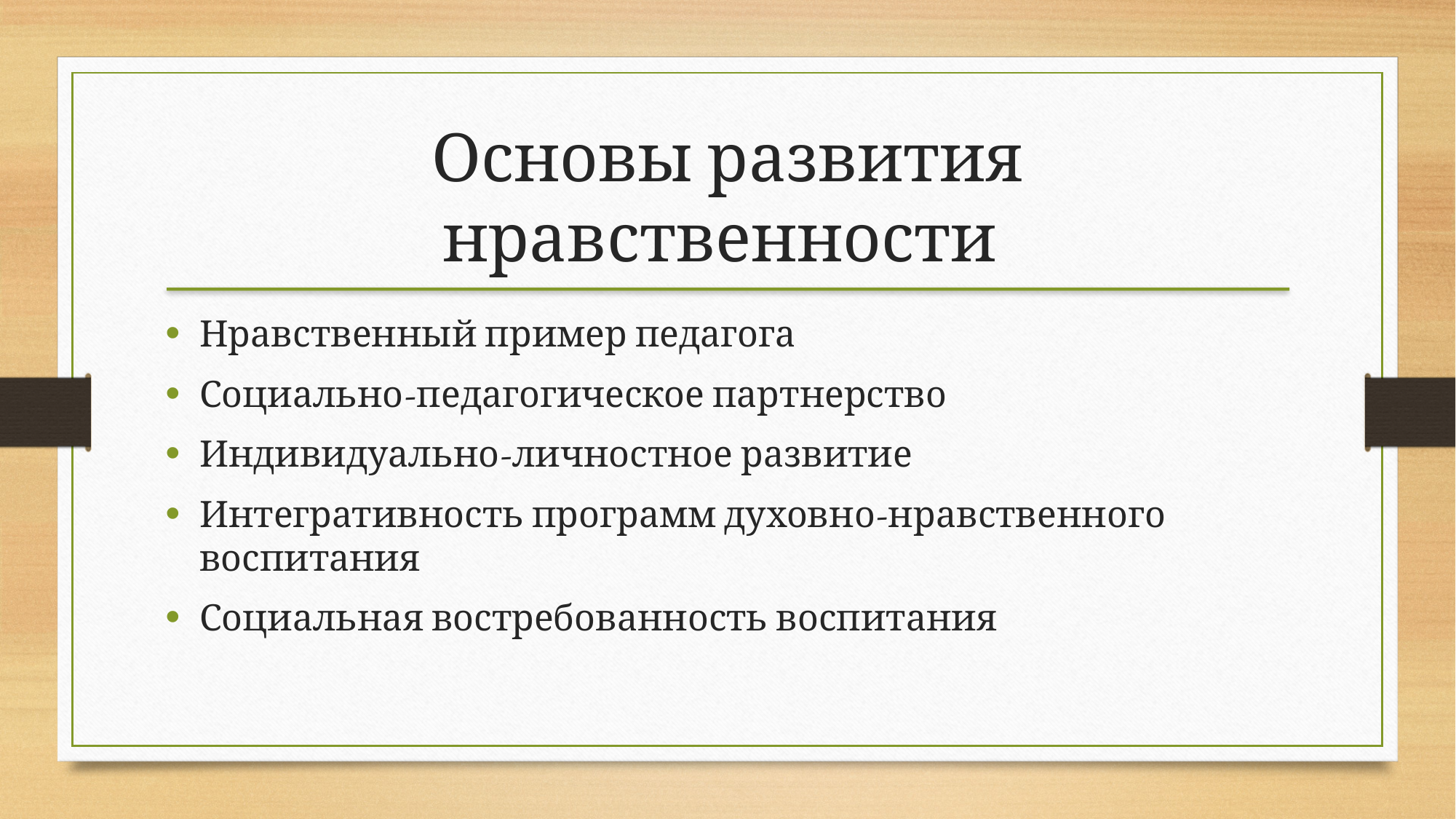

Основы развития нравственности
Нравственный пример педагога
Социально-педагогическое партнерство
Индивидуально-личностное развитие
Интегративность программ духовно-нравственного воспитания
Социальная востребованность воспитания